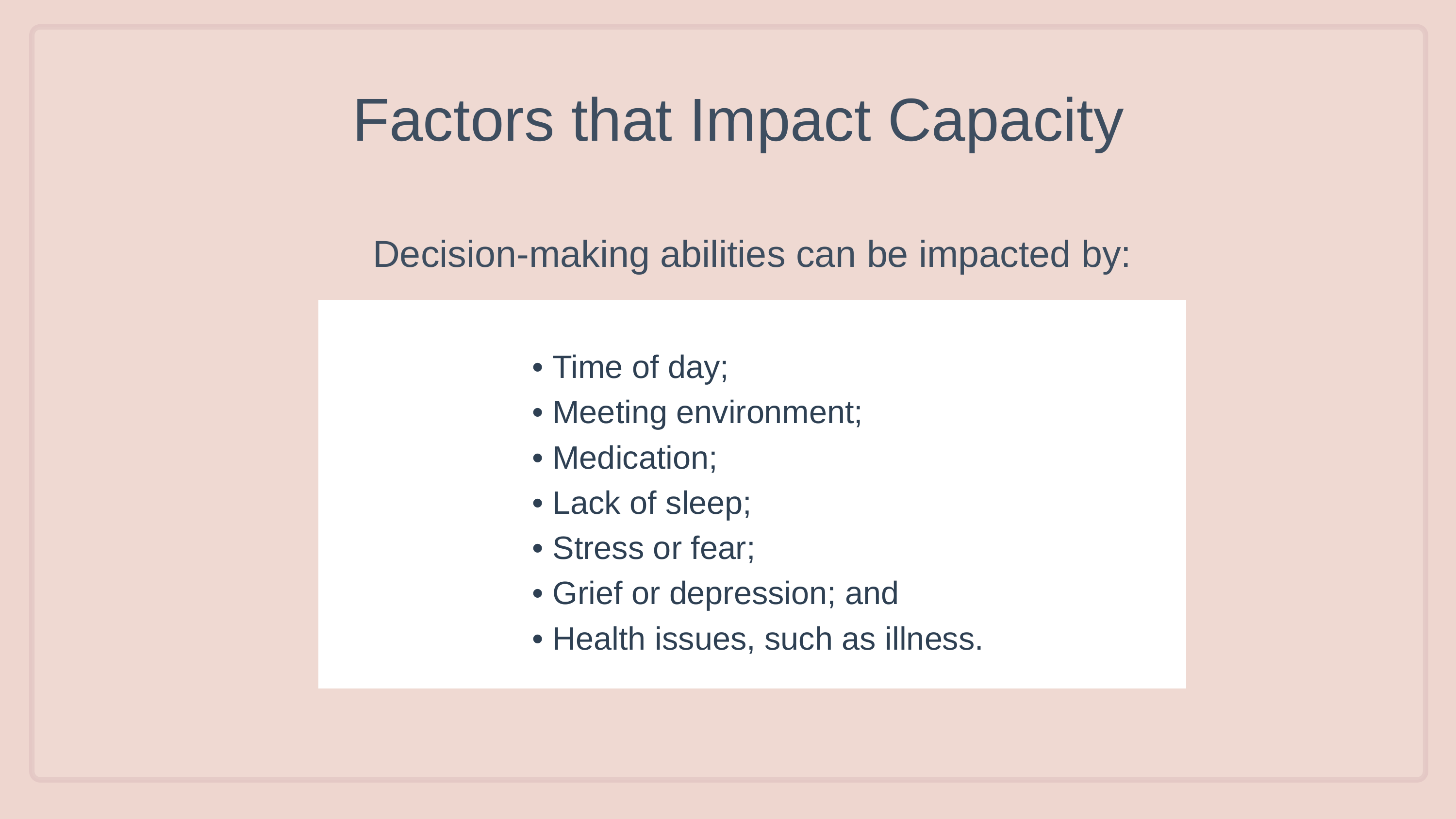

Factors that Impact Capacity
Decision-making abilities can be impacted by:

• Time of day;
• Meeting environment;
• Medication;
• Lack of sleep;
• Stress or fear;
• Grief or depression; and
• Health issues, such as illness.